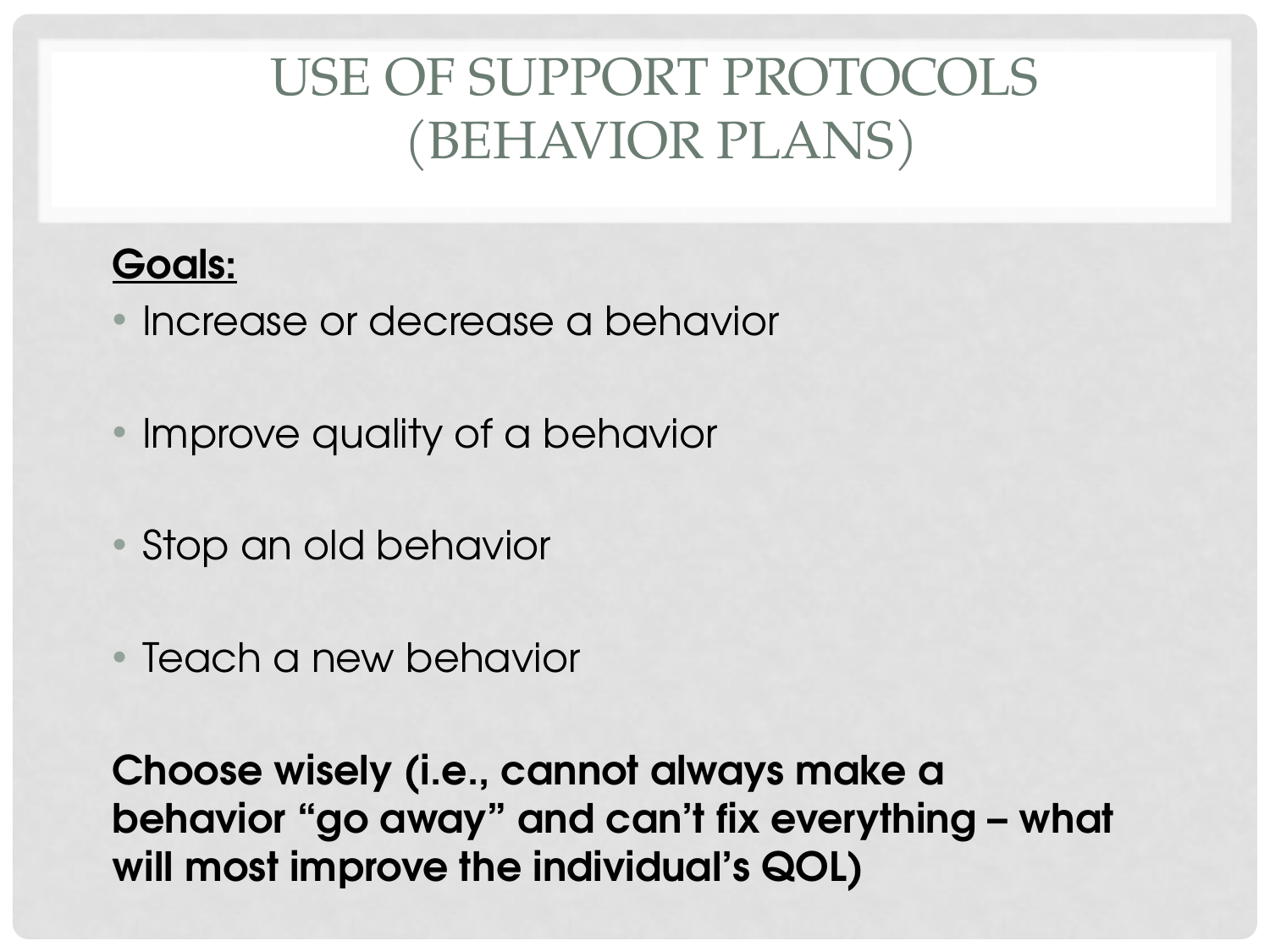

# Use of support Protocols (Behavior Plans)
Goals:
Increase or decrease a behavior

Improve quality of a behavior

Stop an old behavior

Teach a new behavior

Choose wisely (i.e., cannot always make a behavior “go away” and can’t fix everything – what will most improve the individual’s QOL)